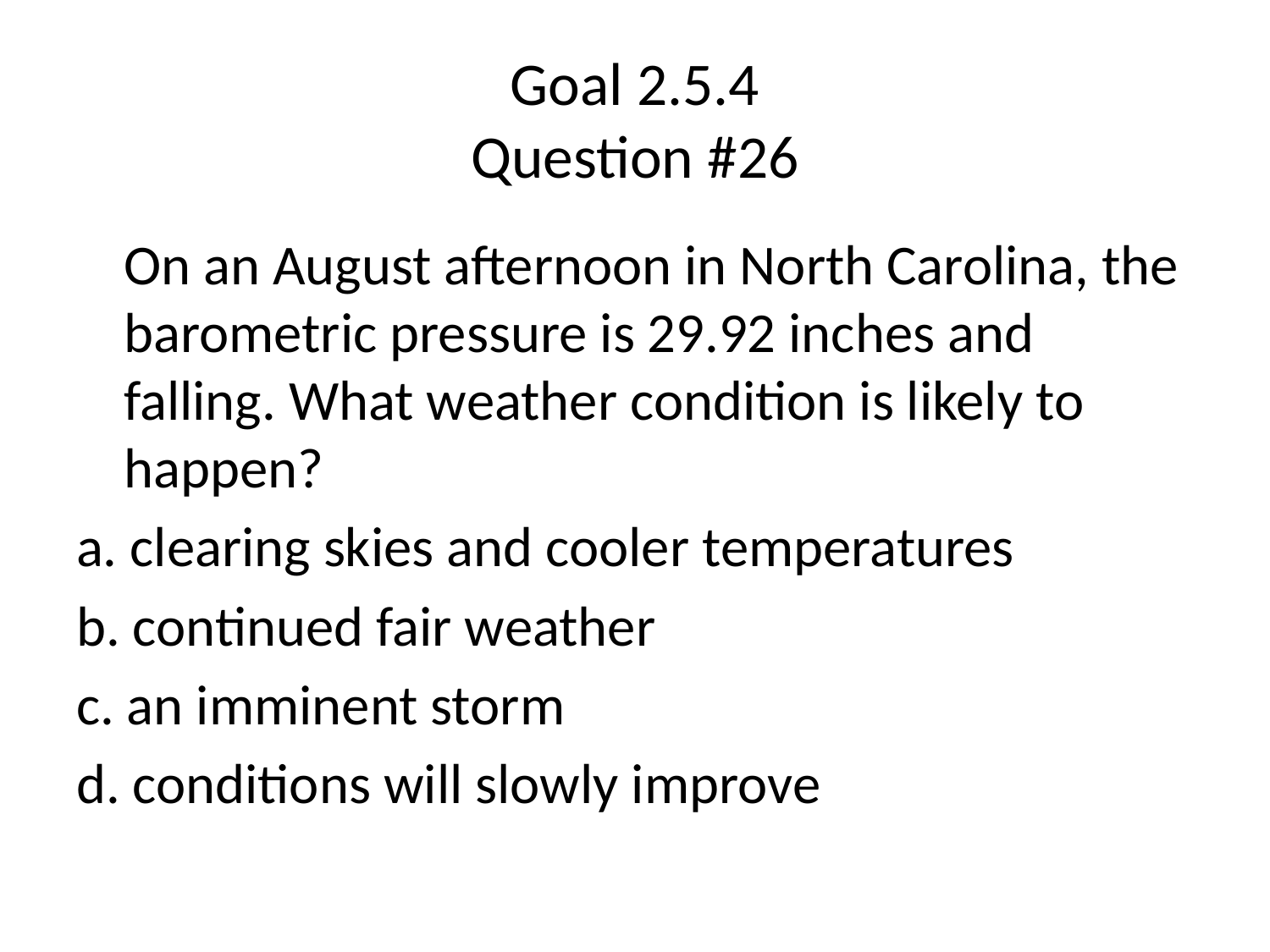

# Goal 2.5.4 Question #26
	On an August afternoon in North Carolina, the barometric pressure is 29.92 inches and falling. What weather condition is likely to happen?
a. clearing skies and cooler temperatures
b. continued fair weather
c. an imminent storm
d. conditions will slowly improve